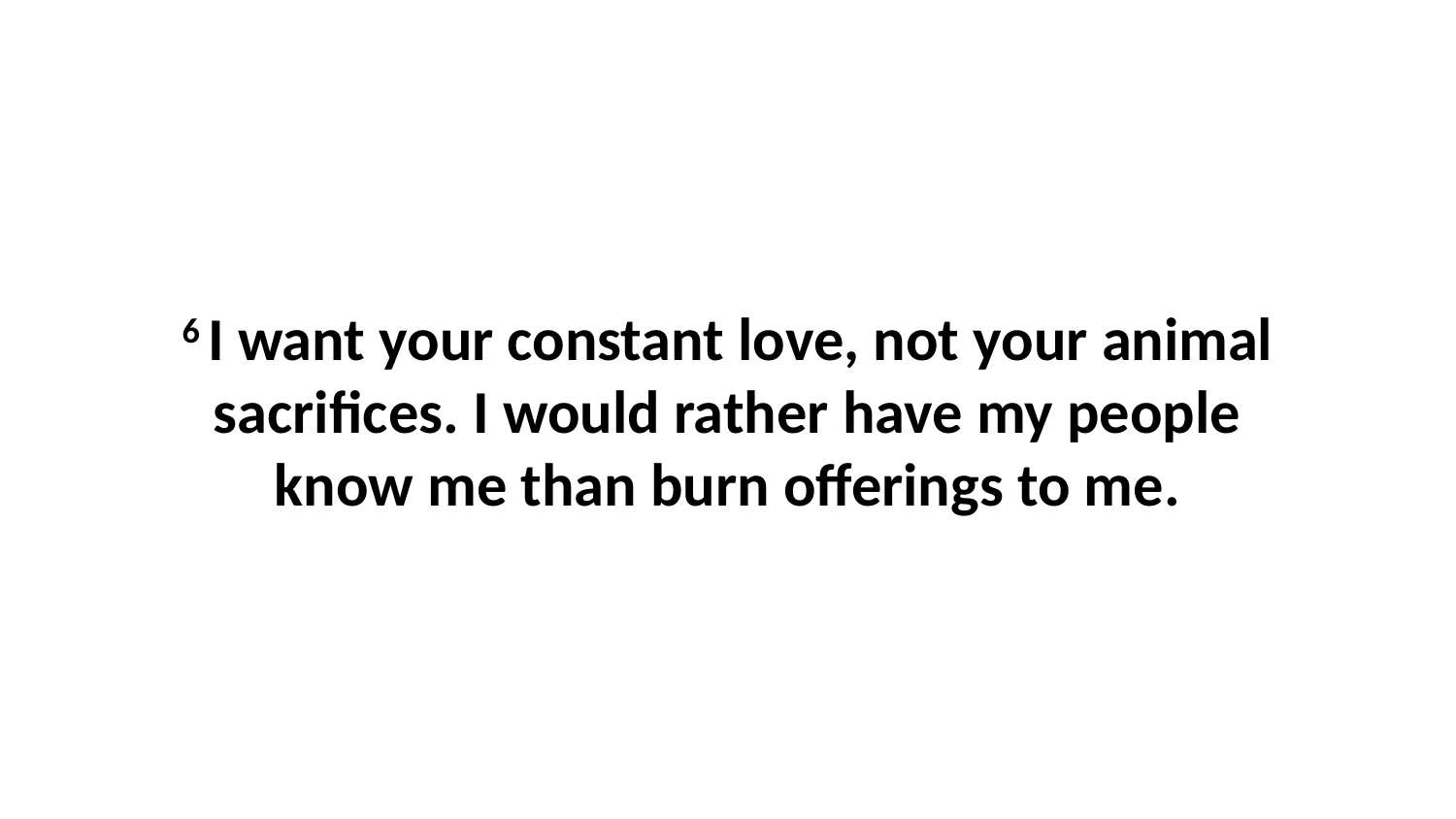

6 I want your constant love, not your animal sacrifices. I would rather have my people know me than burn offerings to me.